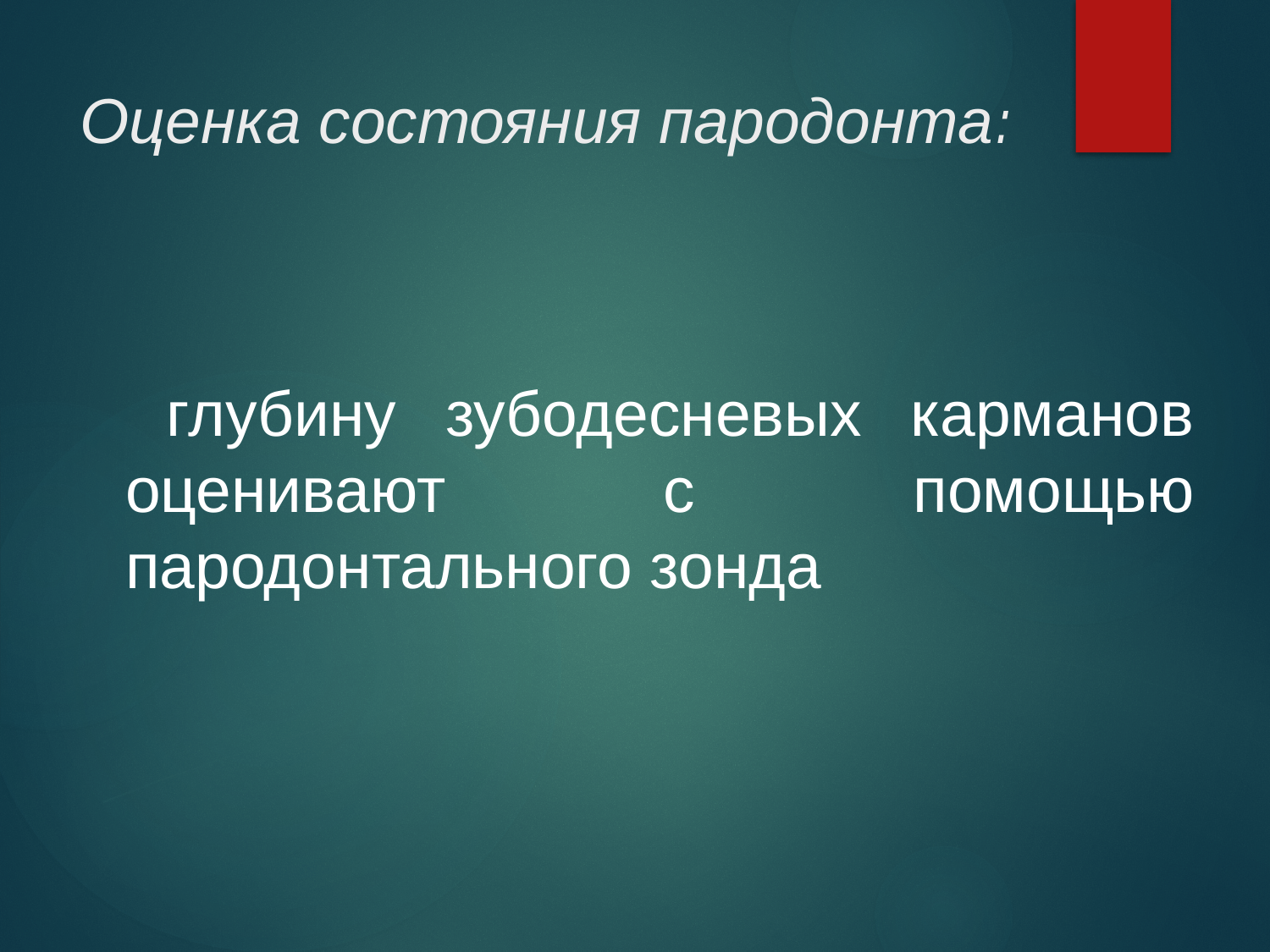

# Оценка состояния пародонта:
	 глубину зубодесневых карманов оценивают с помощью пародонтального зонда